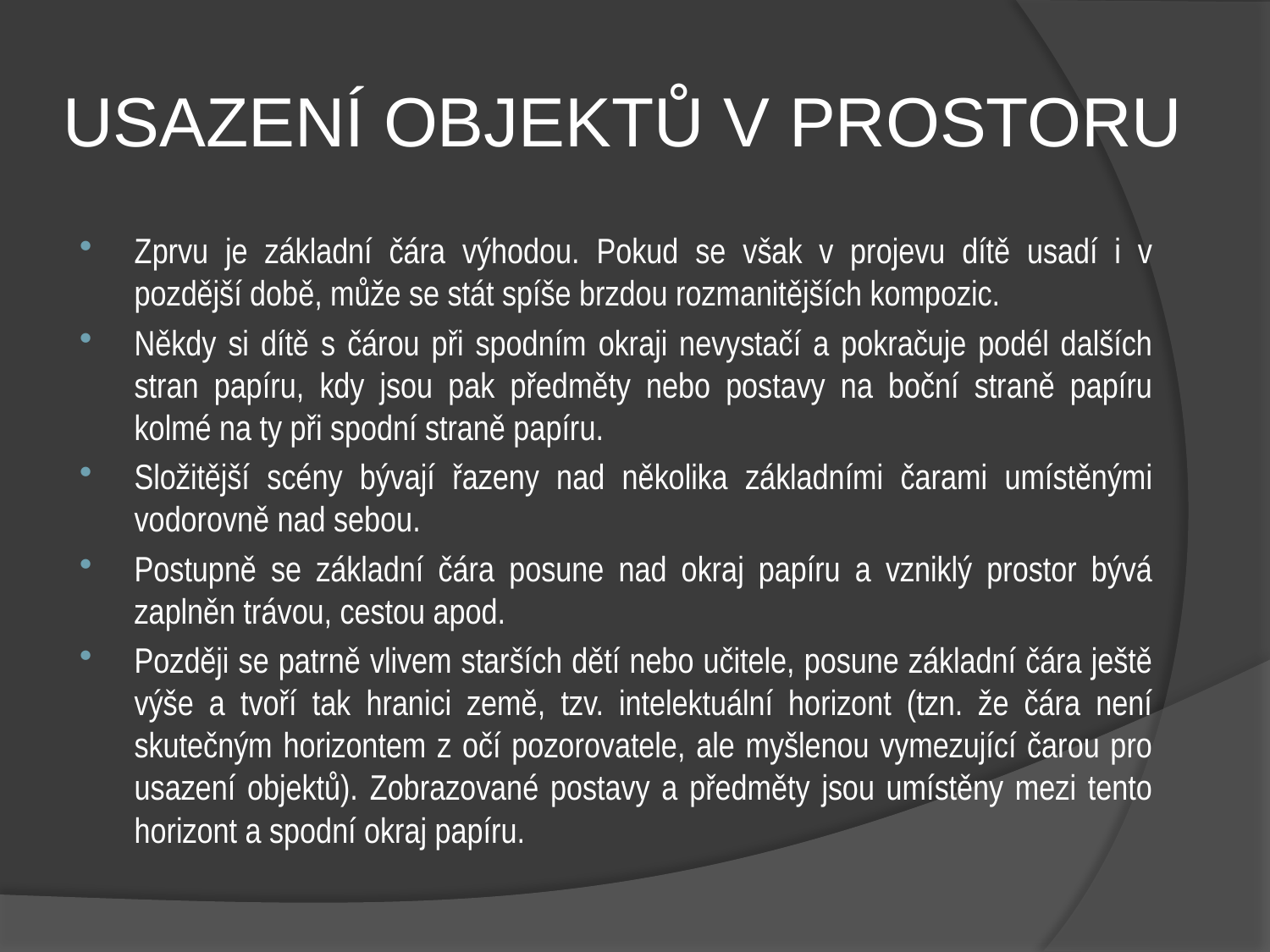

# Usazení objektů v prostoru
Zprvu je základní čára výhodou. Pokud se však v projevu dítě usadí i v pozdější době, může se stát spíše brzdou rozmanitějších kompozic.
Někdy si dítě s čárou při spodním okraji nevystačí a pokračuje podél dalších stran papíru, kdy jsou pak předměty nebo postavy na boční straně papíru kolmé na ty při spodní straně papíru.
Složitější scény bývají řazeny nad několika základními čarami umístěnými vodorovně nad sebou.
Postupně se základní čára posune nad okraj papíru a vzniklý prostor bývá zaplněn trávou, cestou apod.
Později se patrně vlivem starších dětí nebo učitele, posune základní čára ještě výše a tvoří tak hranici země, tzv. intelektuální horizont (tzn. že čára není skutečným horizontem z očí pozorovatele, ale myšlenou vymezující čarou pro usazení objektů). Zobrazované postavy a předměty jsou umístěny mezi tento horizont a spodní okraj papíru.